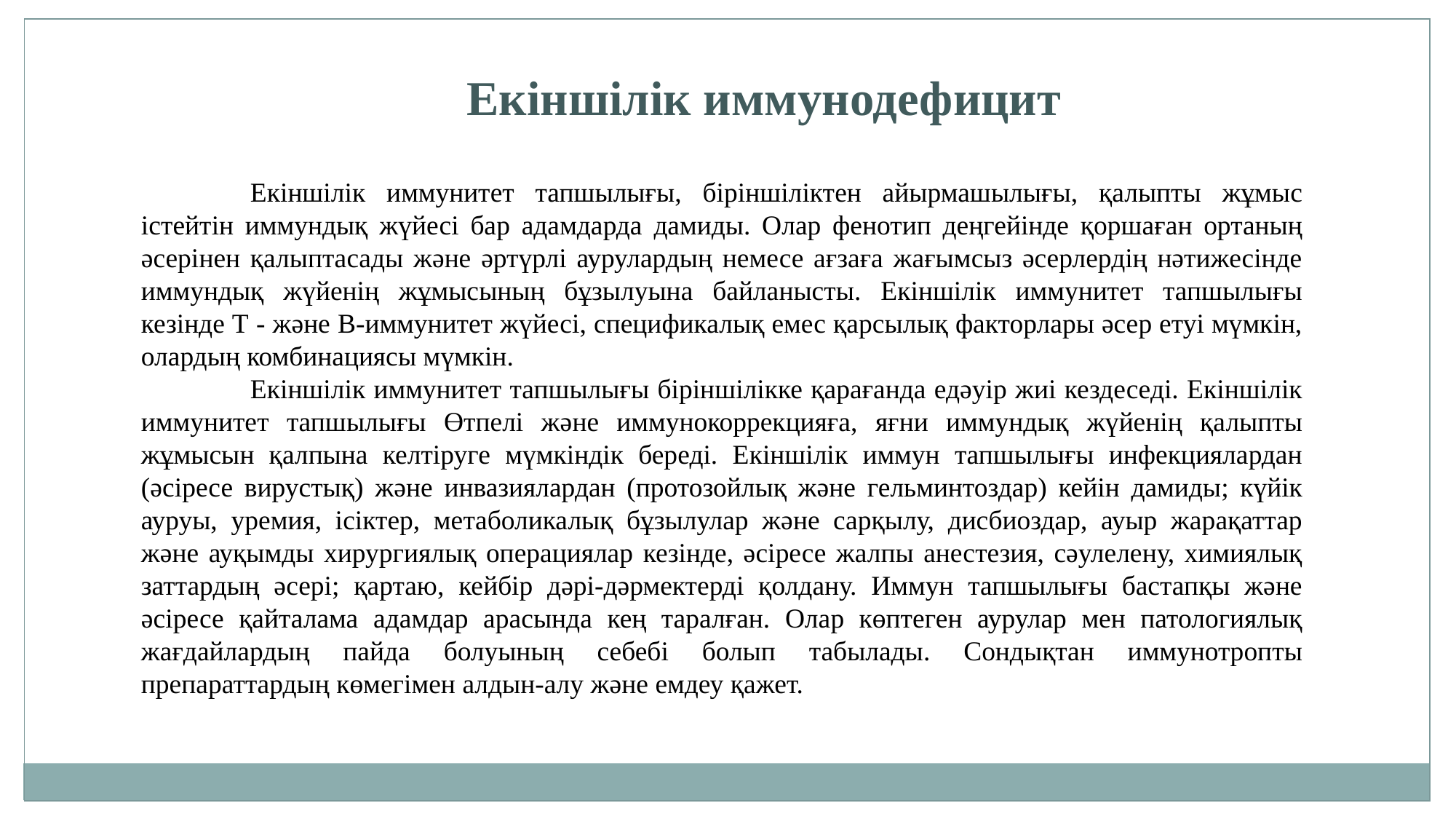

Екіншілік иммунодефицит
	Екіншілік иммунитет тапшылығы, біріншіліктен айырмашылығы, қалыпты жұмыс істейтін иммундық жүйесі бар адамдарда дамиды. Олар фенотип деңгейінде қоршаған ортаның әсерінен қалыптасады және әртүрлі аурулардың немесе ағзаға жағымсыз әсерлердің нәтижесінде иммундық жүйенің жұмысының бұзылуына байланысты. Екіншілік иммунитет тапшылығы кезінде Т - және В-иммунитет жүйесі, спецификалық емес қарсылық факторлары әсер етуі мүмкін, олардың комбинациясы мүмкін.
	Екіншілік иммунитет тапшылығы біріншілікке қарағанда едәуір жиі кездеседі. Екіншілік иммунитет тапшылығы Өтпелі және иммунокоррекцияға, яғни иммундық жүйенің қалыпты жұмысын қалпына келтіруге мүмкіндік береді. Екіншілік иммун тапшылығы инфекциялардан (әсіресе вирустық) және инвазиялардан (протозойлық және гельминтоздар) кейін дамиды; күйік ауруы, уремия, ісіктер, метаболикалық бұзылулар және сарқылу, дисбиоздар, ауыр жарақаттар және ауқымды хирургиялық операциялар кезінде, әсіресе жалпы анестезия, сәулелену, химиялық заттардың әсері; қартаю, кейбір дәрі-дәрмектерді қолдану. Иммун тапшылығы бастапқы және әсіресе қайталама адамдар арасында кең таралған. Олар көптеген аурулар мен патологиялық жағдайлардың пайда болуының себебі болып табылады. Сондықтан иммунотропты препараттардың көмегімен алдын-алу және емдеу қажет.